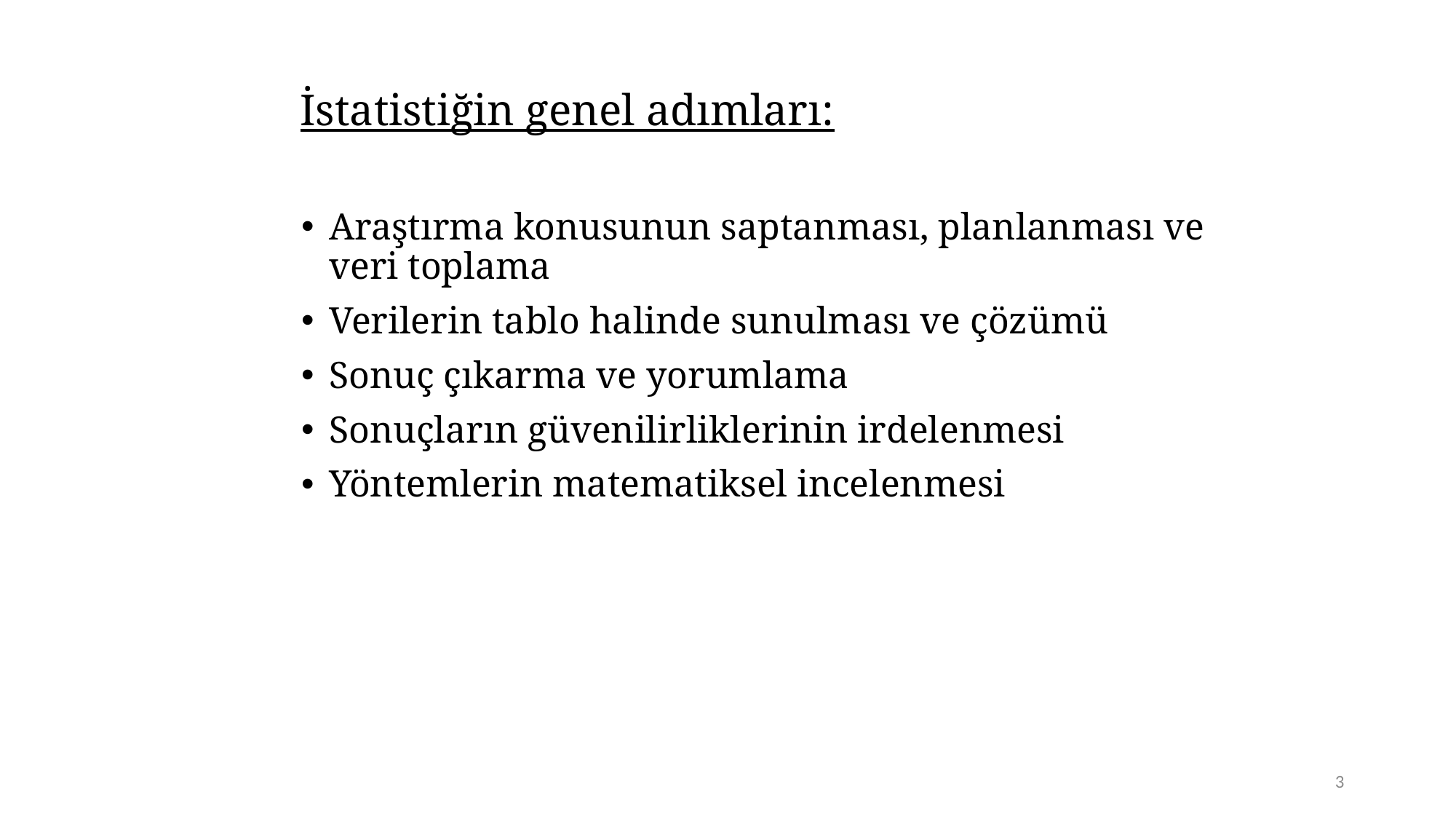

# İstatistiğin genel adımları:
Araştırma konusunun saptanması, planlanması ve veri toplama
Verilerin tablo halinde sunulması ve çözümü
Sonuç çıkarma ve yorumlama
Sonuçların güvenilirliklerinin irdelenmesi
Yöntemlerin matematiksel incelenmesi

3